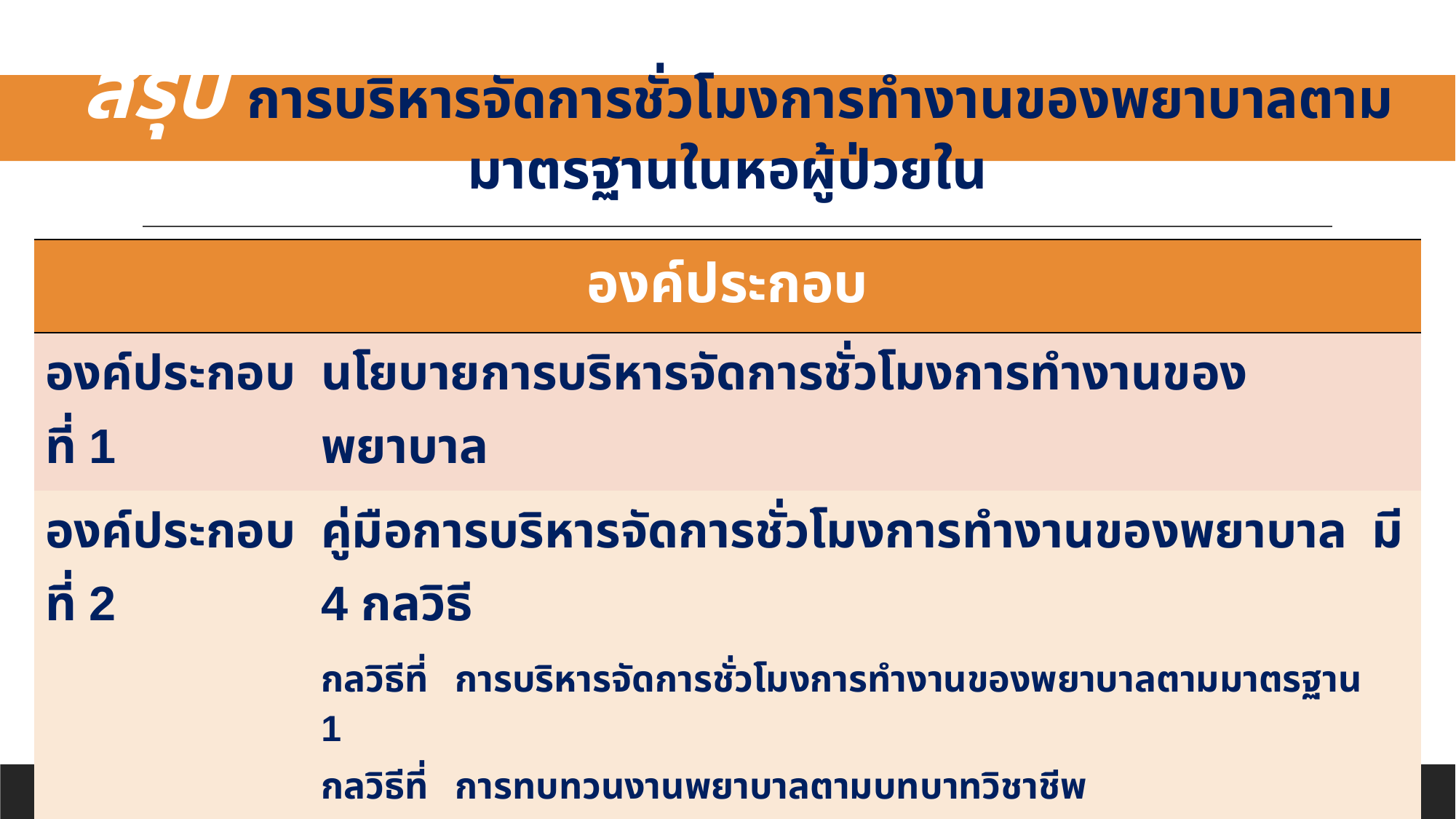

สรุป การบริหารจัดการชั่วโมงการทำงานของพยาบาลตามมาตรฐานในหอผู้ป่วยใน
| องค์ประกอบ |  |  |
| --- | --- | --- |
| องค์ประกอบที่ 1 | นโยบายการบริหารจัดการชั่วโมงการทำงานของพยาบาล |  |
| องค์ประกอบที่ 2 | คู่มือการบริหารจัดการชั่วโมงการทำงานของพยาบาล มี 4 กลวิธี |  |
|  | กลวิธีที่ 1 | การบริหารจัดการชั่วโมงการทำงานของพยาบาลตามมาตรฐาน |
|  | กลวิธีที่ 2 | การทบทวนงานพยาบาลตามบทบาทวิชาชีพ |
|  | กลวิธีที่ 3 | การผสมผสานทักษะพยาบาล |
|  | กลวิธีที่ 4 | การนิเทศทางคลินิก |
| องค์ประกอบที่ 3 | โปรแกรมการจัดตารางเวร |  |